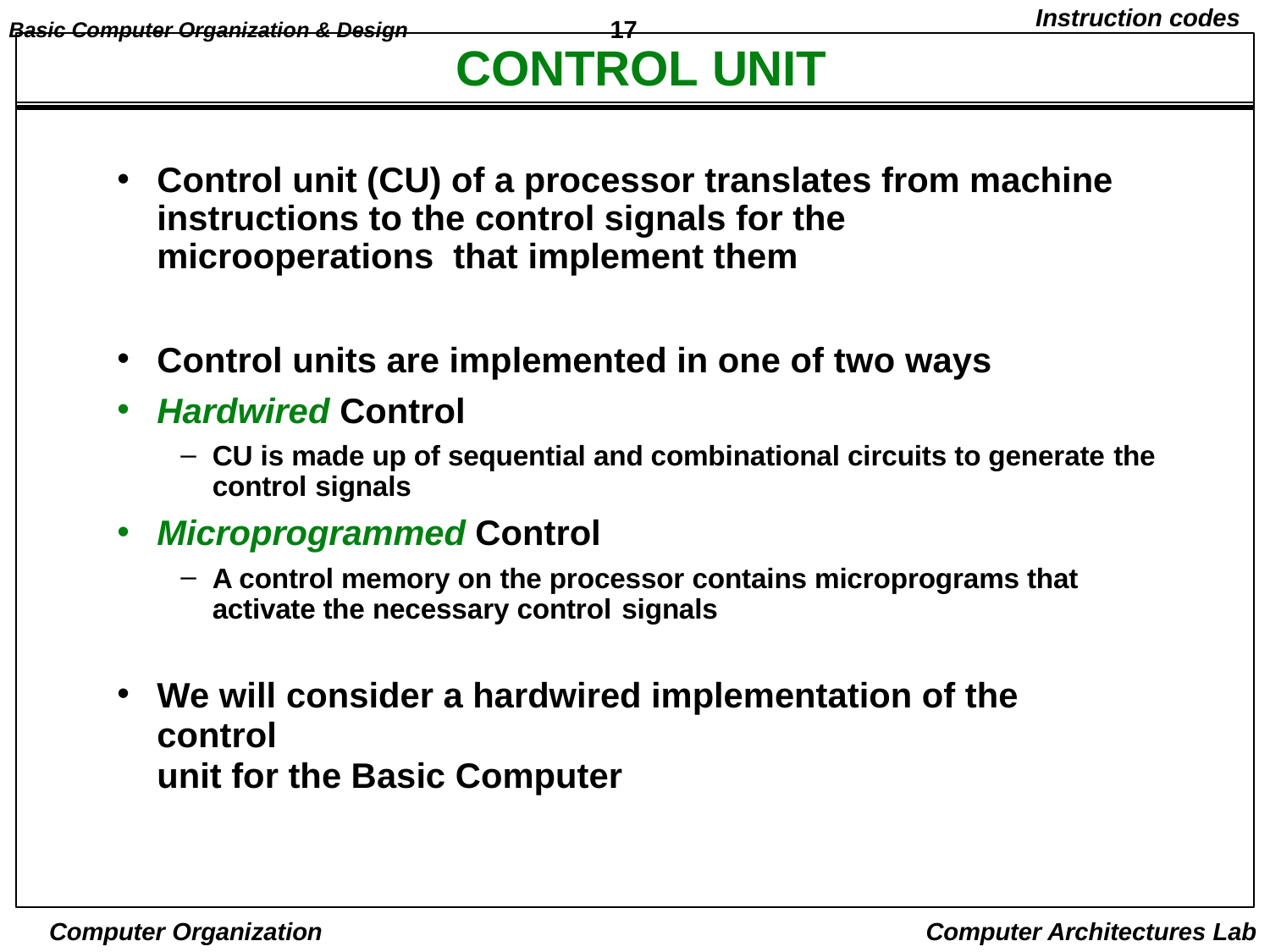

Basic Computer Organization & Design	17
Instruction codes

# CONTROL UNIT

Control unit (CU) of a processor translates from machine  instructions to the control signals for the microoperations  that implement them

Control units are implemented in one of two ways
Hardwired Control
CU is made up of sequential and combinational circuits to generate the  control signals
Microprogrammed Control
A control memory on the processor contains microprograms that  activate the necessary control signals

We will consider a hardwired implementation of the control
unit for the Basic Computer
Computer Organization
Computer Architectures Lab